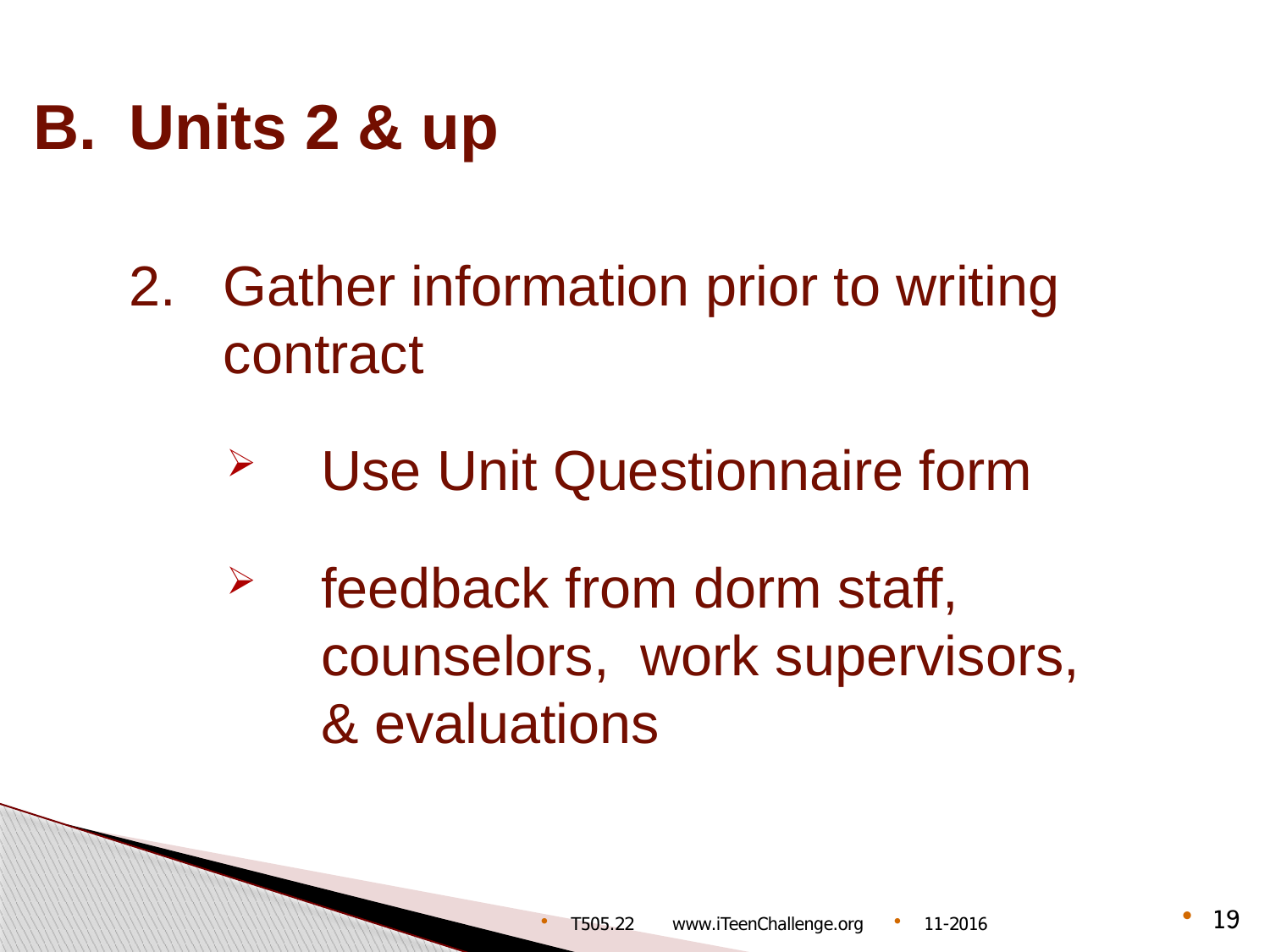

# B.	Units 2 & up
2. 	Gather information prior to writing contract
Use Unit Questionnaire form
feedback from dorm staff, counselors,  work supervisors,
& evaluations
T505.22       www.iTeenChallenge.org
11-2016
19